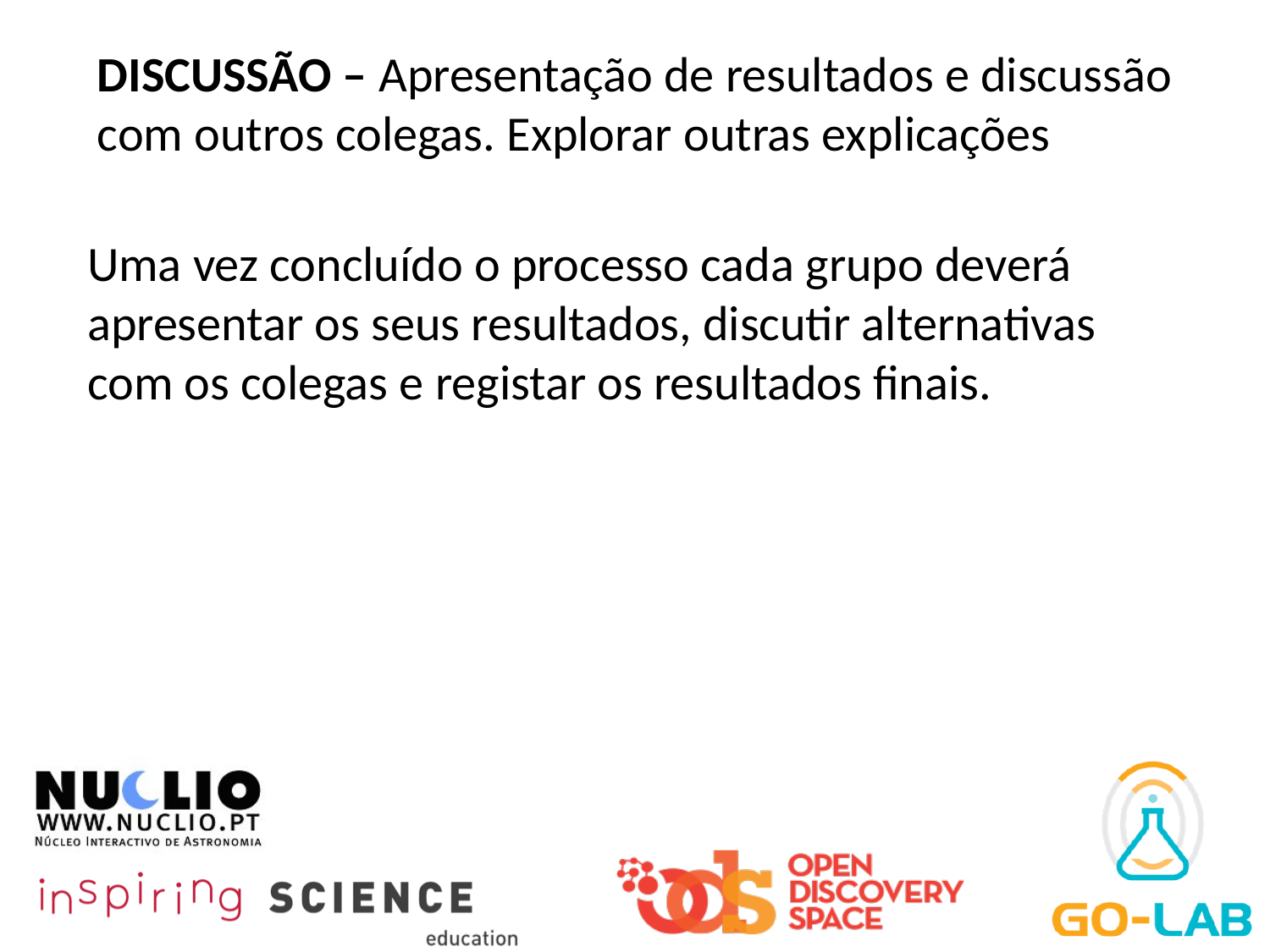

DISCUSSÃO – Apresentação de resultados e discussão com outros colegas. Explorar outras explicações
Uma vez concluído o processo cada grupo deverá apresentar os seus resultados, discutir alternativas com os colegas e registar os resultados finais.